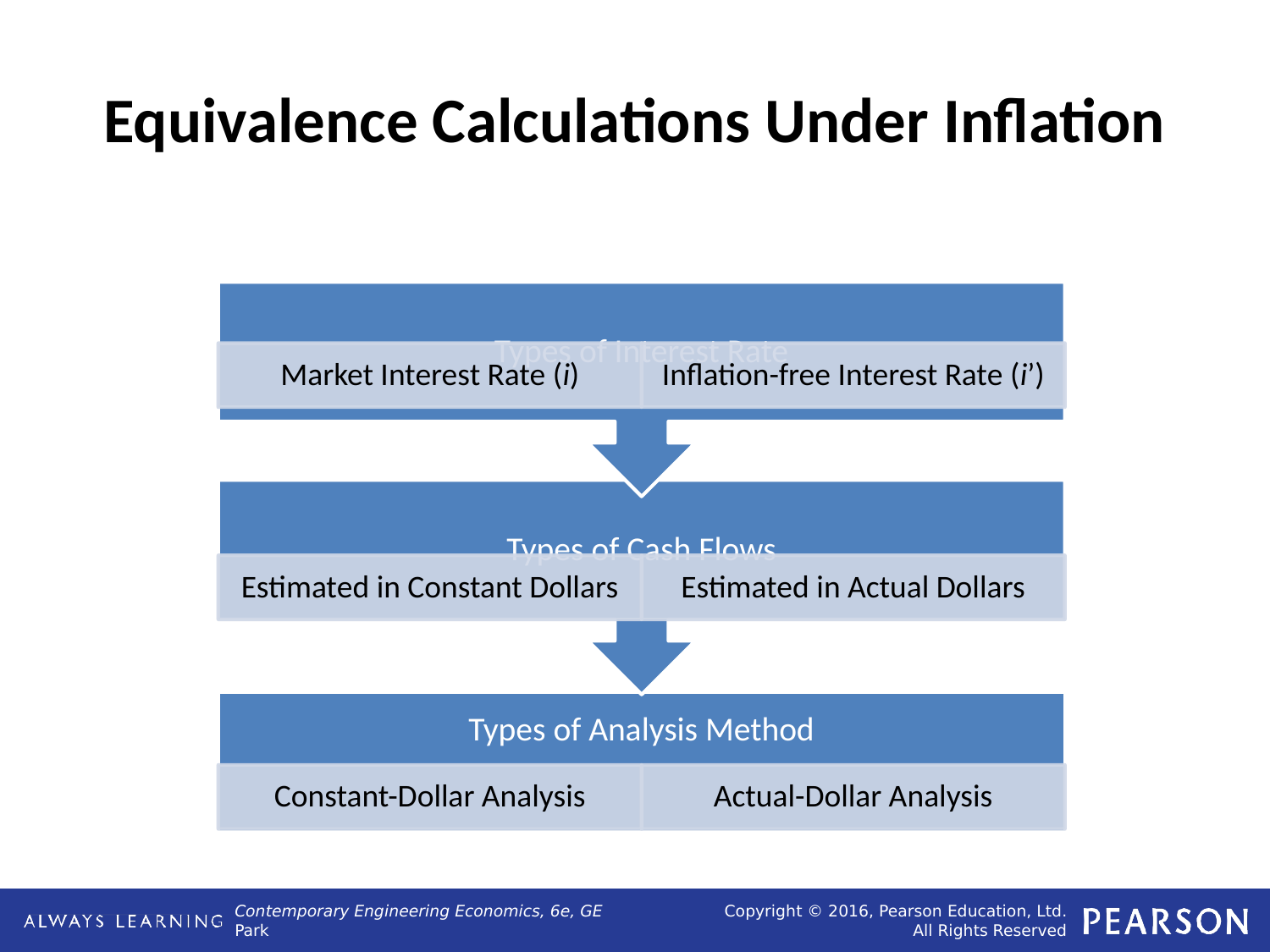

# Equivalence Calculations Under Inflation
Types of Analysis Method
Constant-Dollar Analysis
Actual-Dollar Analysis
Types of Cash Flows
Estimated in Constant Dollars
Estimated in Actual Dollars
Types of Interest Rate
Market Interest Rate (i)
Inflation-free Interest Rate (i’)